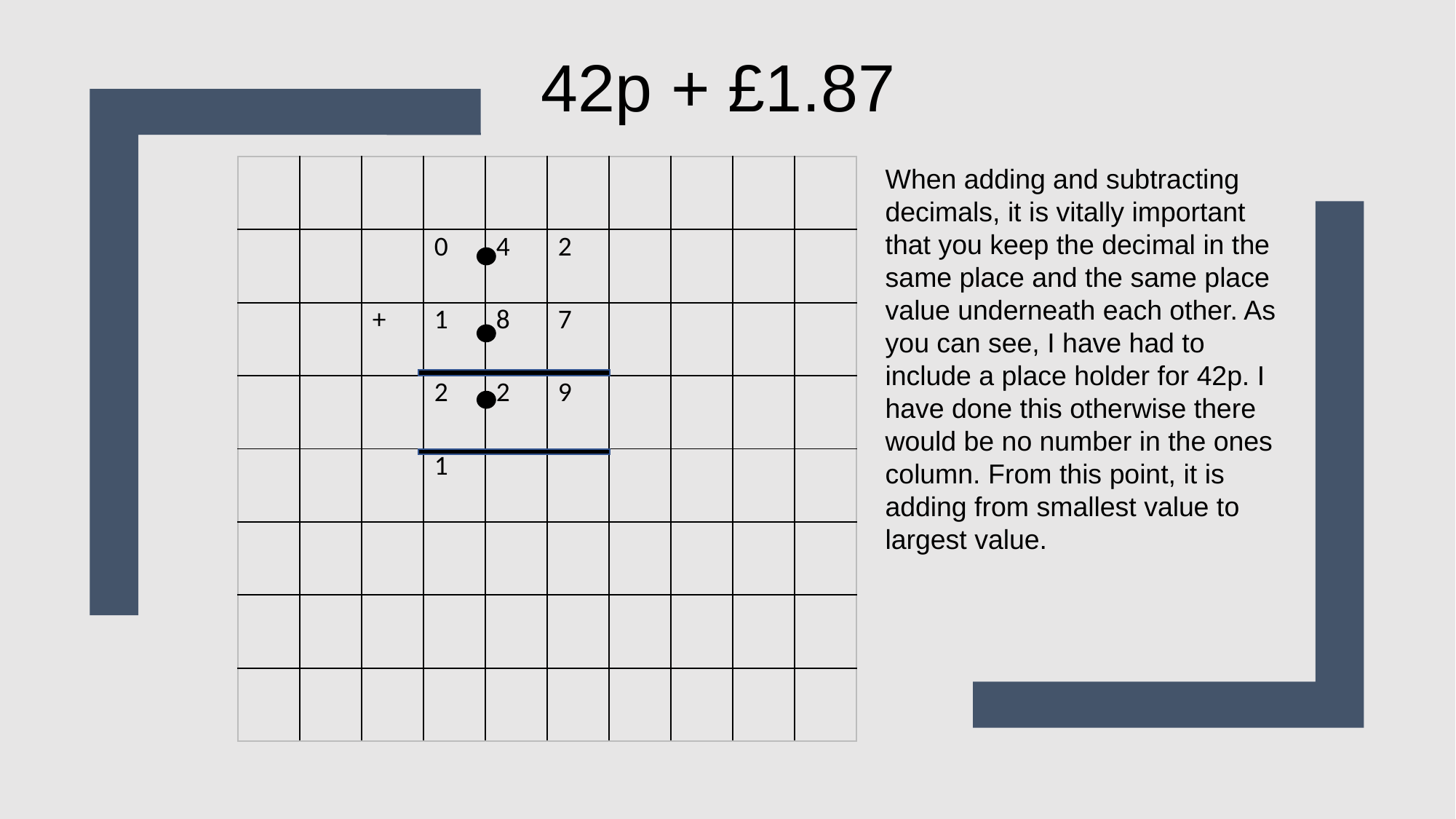

42p + £1.87
|  |  |  |  |  |  |  |  |  |  |
| --- | --- | --- | --- | --- | --- | --- | --- | --- | --- |
|  |  |  | 0 | 4 | 2 |  |  |  |  |
|  |  | + | 1 | 8 | 7 |  |  |  |  |
|  |  |  | 2 | 2 | 9 |  |  |  |  |
|  |  |  | 1 |  |  |  |  |  |  |
|  |  |  |  |  |  |  |  |  |  |
|  |  |  |  |  |  |  |  |  |  |
|  |  |  |  |  |  |  |  |  |  |
When adding and subtracting decimals, it is vitally important that you keep the decimal in the same place and the same place value underneath each other. As you can see, I have had to include a place holder for 42p. I have done this otherwise there would be no number in the ones column. From this point, it is adding from smallest value to largest value.